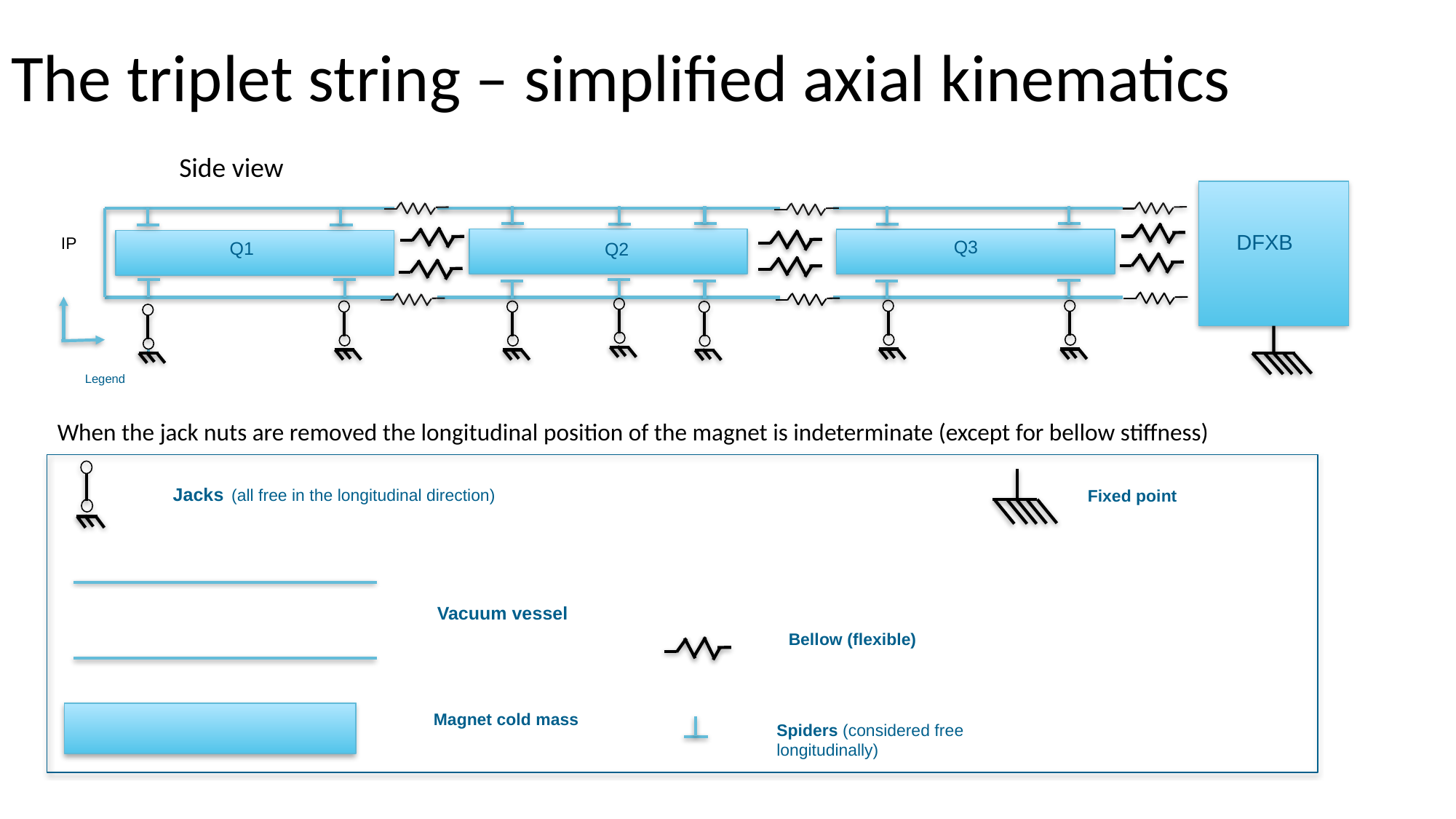

The triplet string – simplified axial kinematics
Q1/Q2
Side view

DFXB
IP

Q3

Q1
Q2

Legend
When the jack nuts are removed the longitudinal position of the magnet is indeterminate (except for bellow stiffness)

Jacks (all free in the longitudinal direction)
Fixed point
Vacuum vessel
Bellow (flexible)

Magnet cold mass
Spiders (considered free longitudinally)